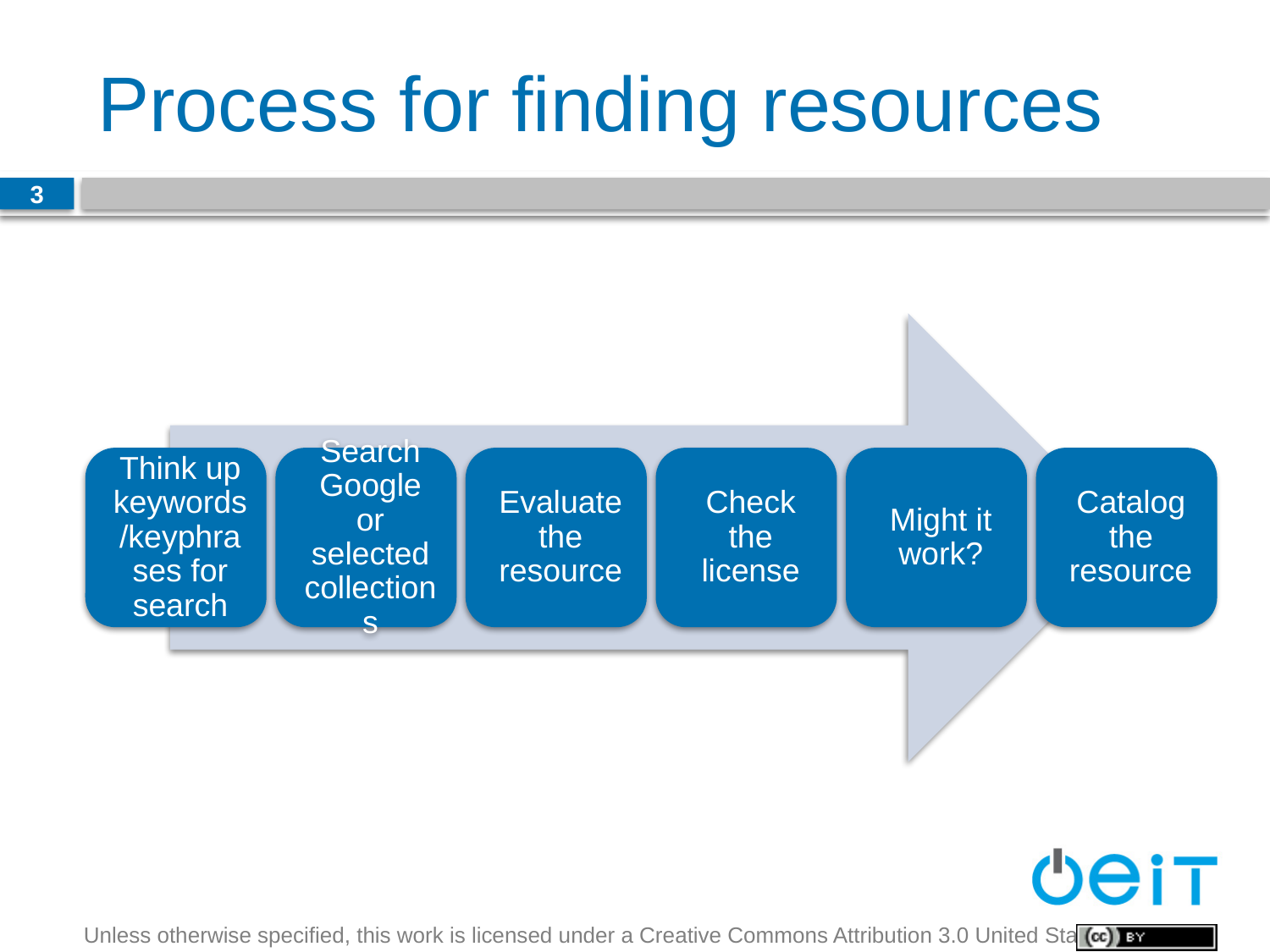

# Process for finding resources
3

Think up keywords/keyphrases for search
Search Google or selected collections
Evaluate the resource
Check the license
Might it work?
Catalog the resource